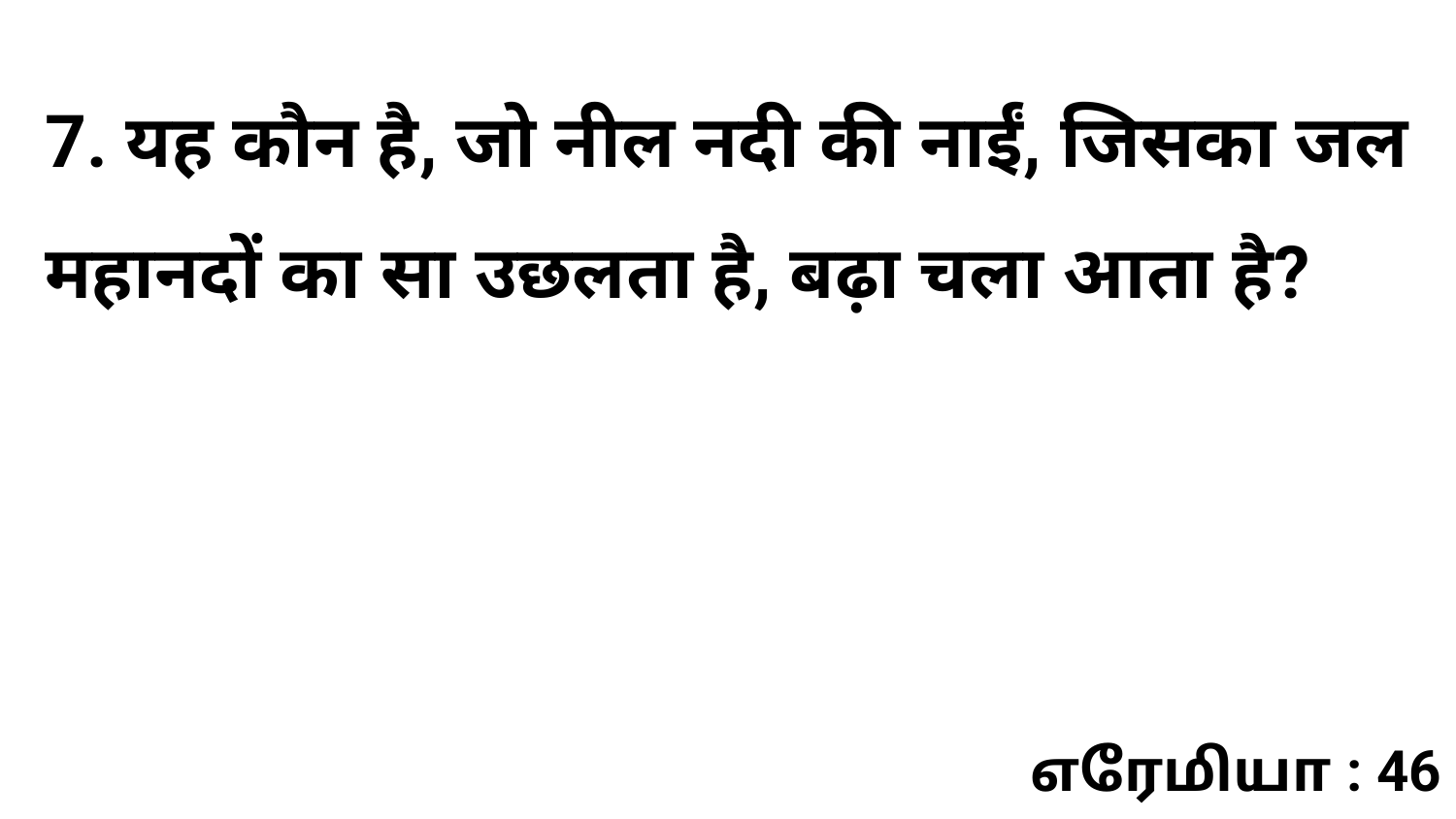

7. यह कौन है, जो नील नदी की नाईं, जिसका जल महानदों का सा उछलता है, बढ़ा चला आता है?
எரேமியா : 46